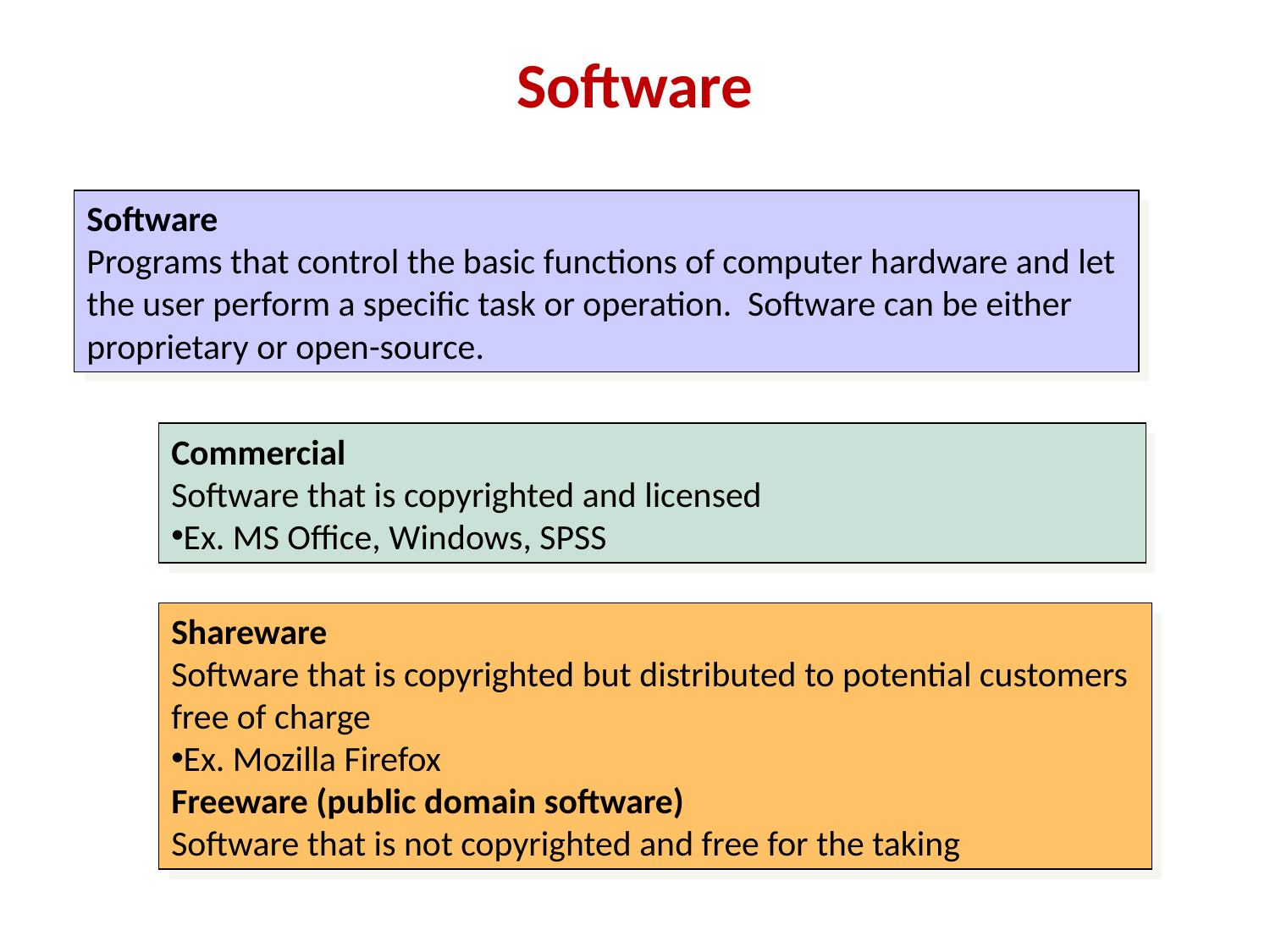

# Software
Software
Programs that control the basic functions of computer hardware and let the user perform a specific task or operation.  Software can be either proprietary or open-source.
Commercial
Software that is copyrighted and licensed
Ex. MS Office, Windows, SPSS
Shareware
Software that is copyrighted but distributed to potential customers free of charge
Ex. Mozilla Firefox
Freeware (public domain software)
Software that is not copyrighted and free for the taking